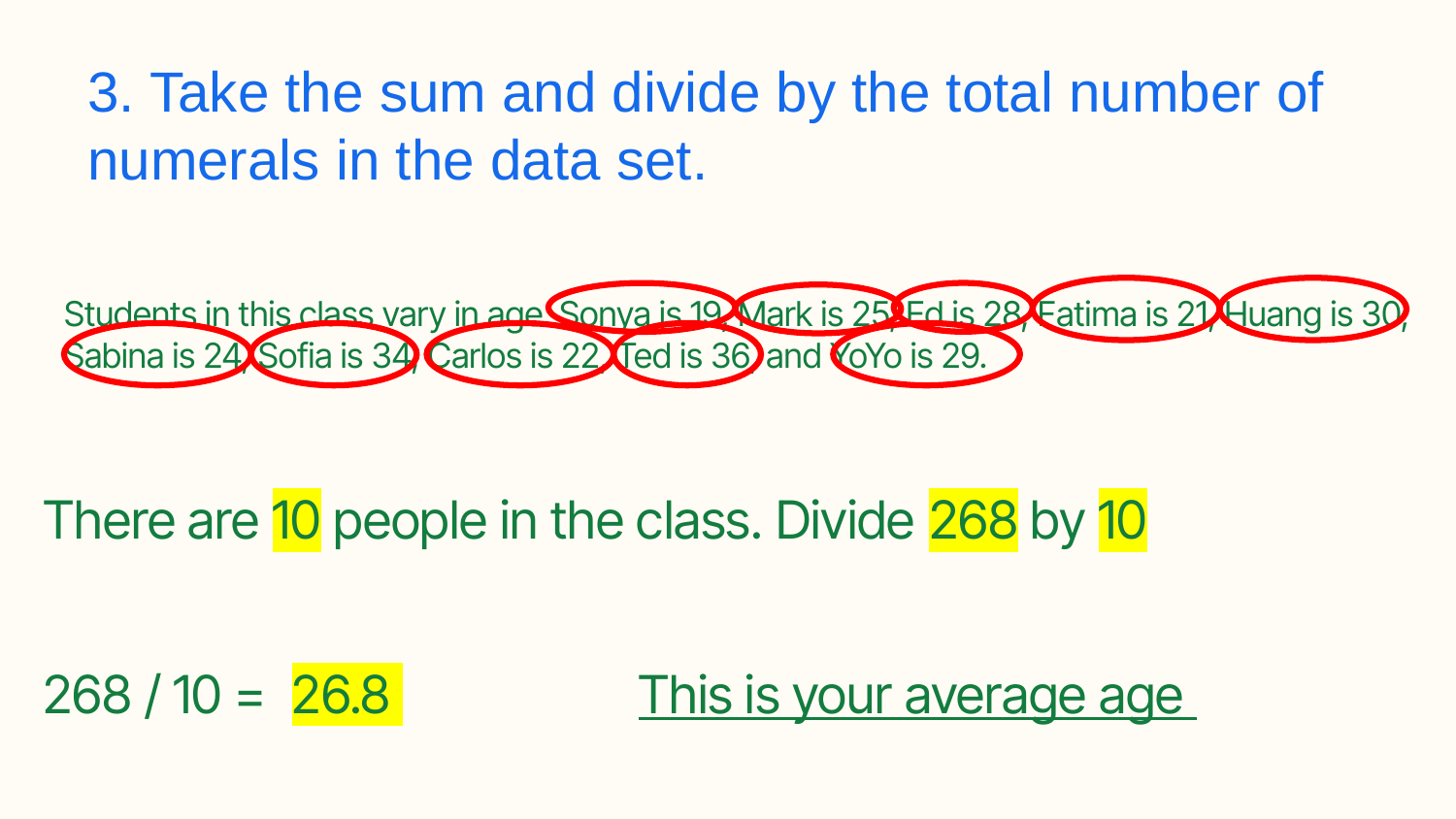

# 3. Take the sum and divide by the total number of numerals in the data set.
Students in this class vary in age. Sonya is 19, Mark is 25, Ed is 28, Fatima is 21, Huang is 30, Sabina is 24, Sofia is 34, Carlos is 22, Ted is 36, and YoYo is 29.

There are 10 people in the class. Divide 268 by 10

268 / 10 =  26.8                    This is your average age